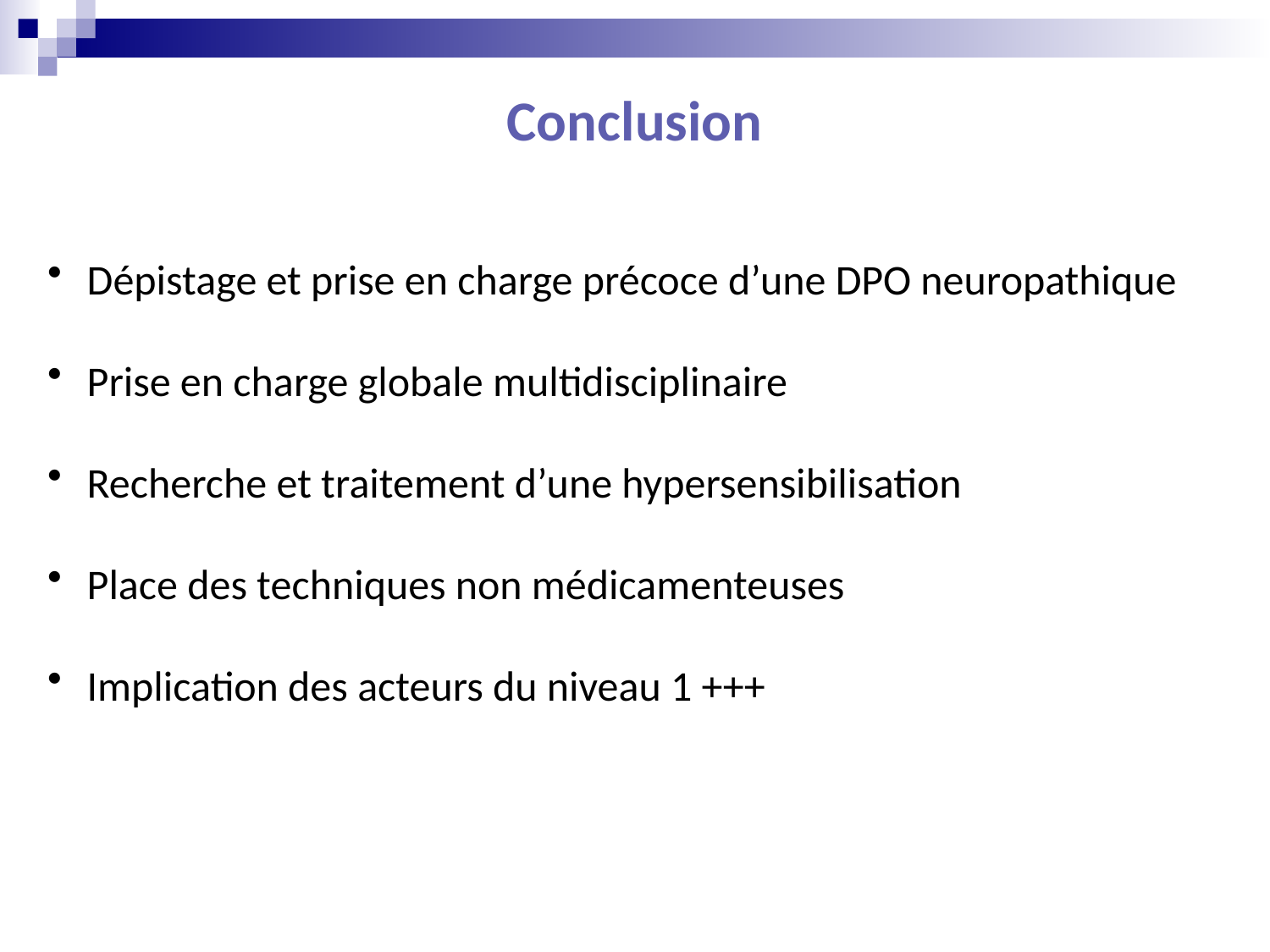

Conclusion
 Dépistage et prise en charge précoce d’une DPO neuropathique

 Prise en charge globale multidisciplinaire

 Recherche et traitement d’une hypersensibilisation

 Place des techniques non médicamenteuses

 Implication des acteurs du niveau 1 +++